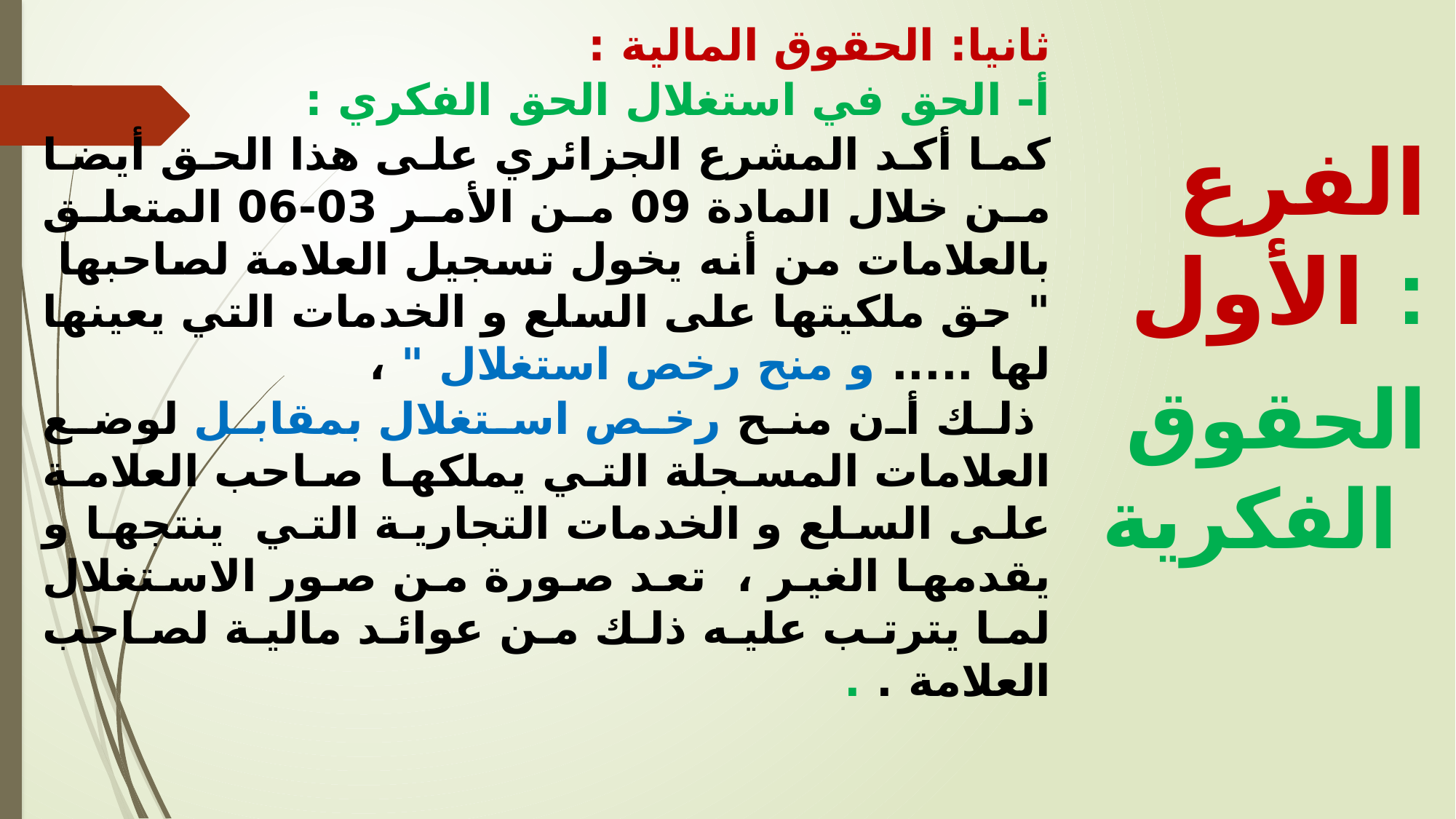

ثانيا: الحقوق المالية :
أ- الحق في استغلال الحق الفكري :
كما أكد المشرع الجزائري على هذا الحق أيضا من خلال المادة 09 من الأمر 03-06 المتعلق بالعلامات من أنه يخول تسجيل العلامة لصاحبها  " حق ملكيتها على السلع و الخدمات التي يعينها لها ..... و منح رخص استغلال " ،
 ذلك أن منح رخص استغلال بمقابل لوضع العلامات المسجلة التي يملكها صاحب العلامة على السلع و الخدمات التجارية التي  ينتجها و يقدمها الغير ،  تعد صورة من صور الاستغلال لما يترتب عليه ذلك من عوائد مالية لصاحب العلامة . .

الفرع الأول :
 الحقوق الفكرية